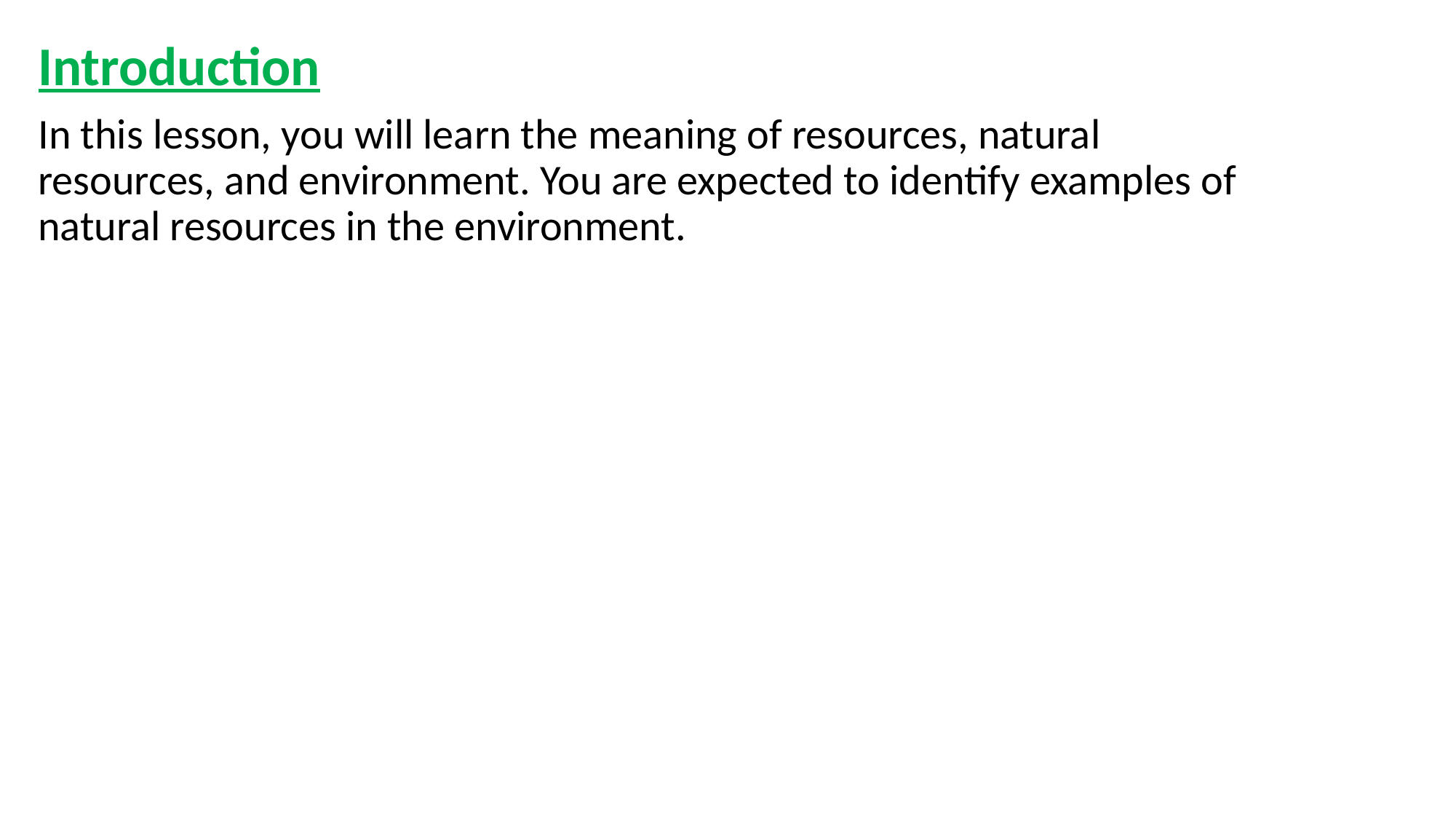

Introduction
In this lesson, you will learn the meaning of resources, natural resources, and environment. You are expected to identify examples of natural resources in the environment.